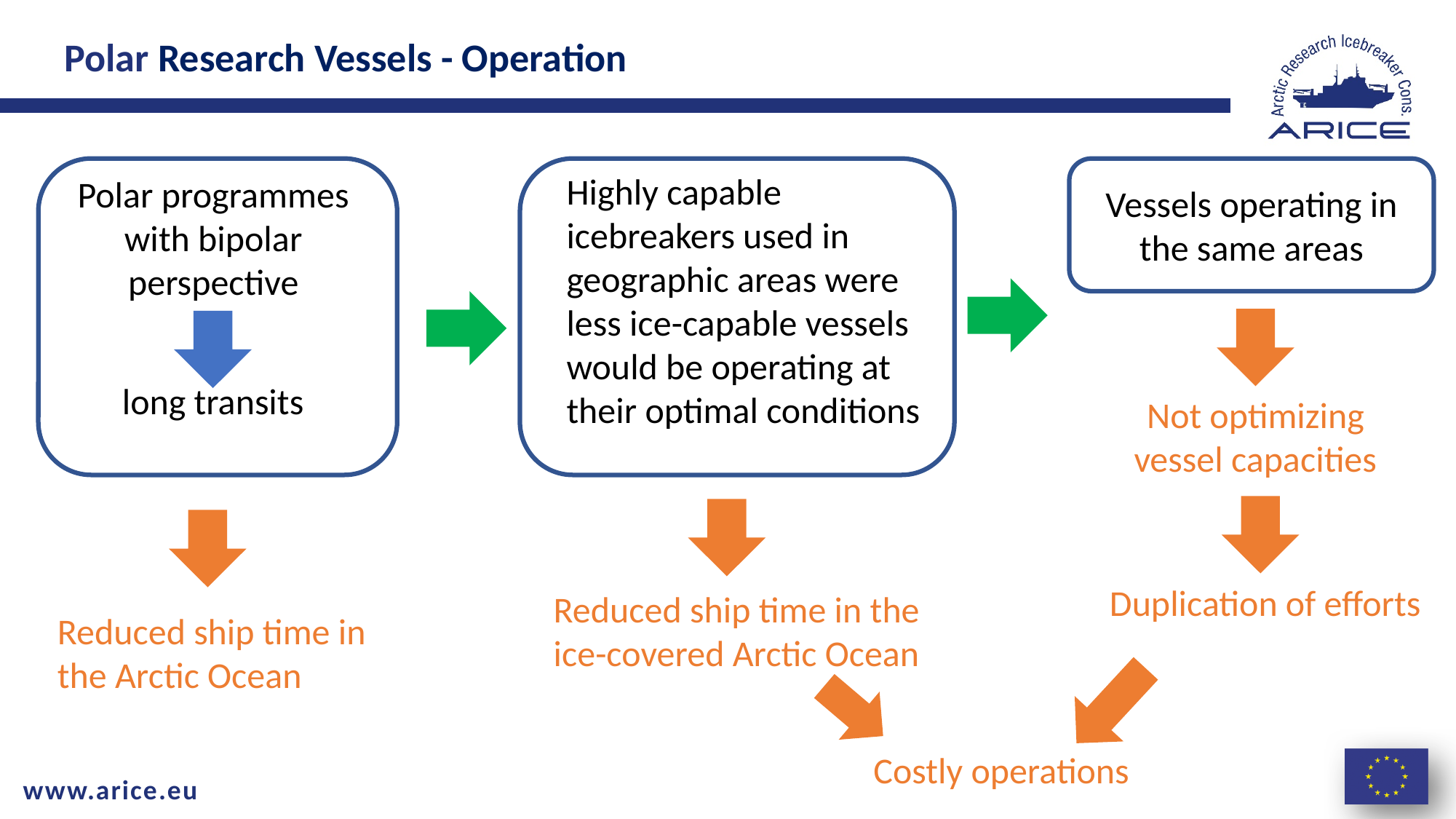

Polar Research Vessels - Operation

Vessels operating in the same areas

Highly capable icebreakers used in geographic areas were less ice-capable vessels would be operating at their optimal conditions
Polar programmes with bipolar perspective

Not optimizing vessel capacities

Duplication of efforts

long transits

Reduced ship time in the ice-covered Arctic Ocean

Costly operations

Reduced ship time in the Arctic Ocean